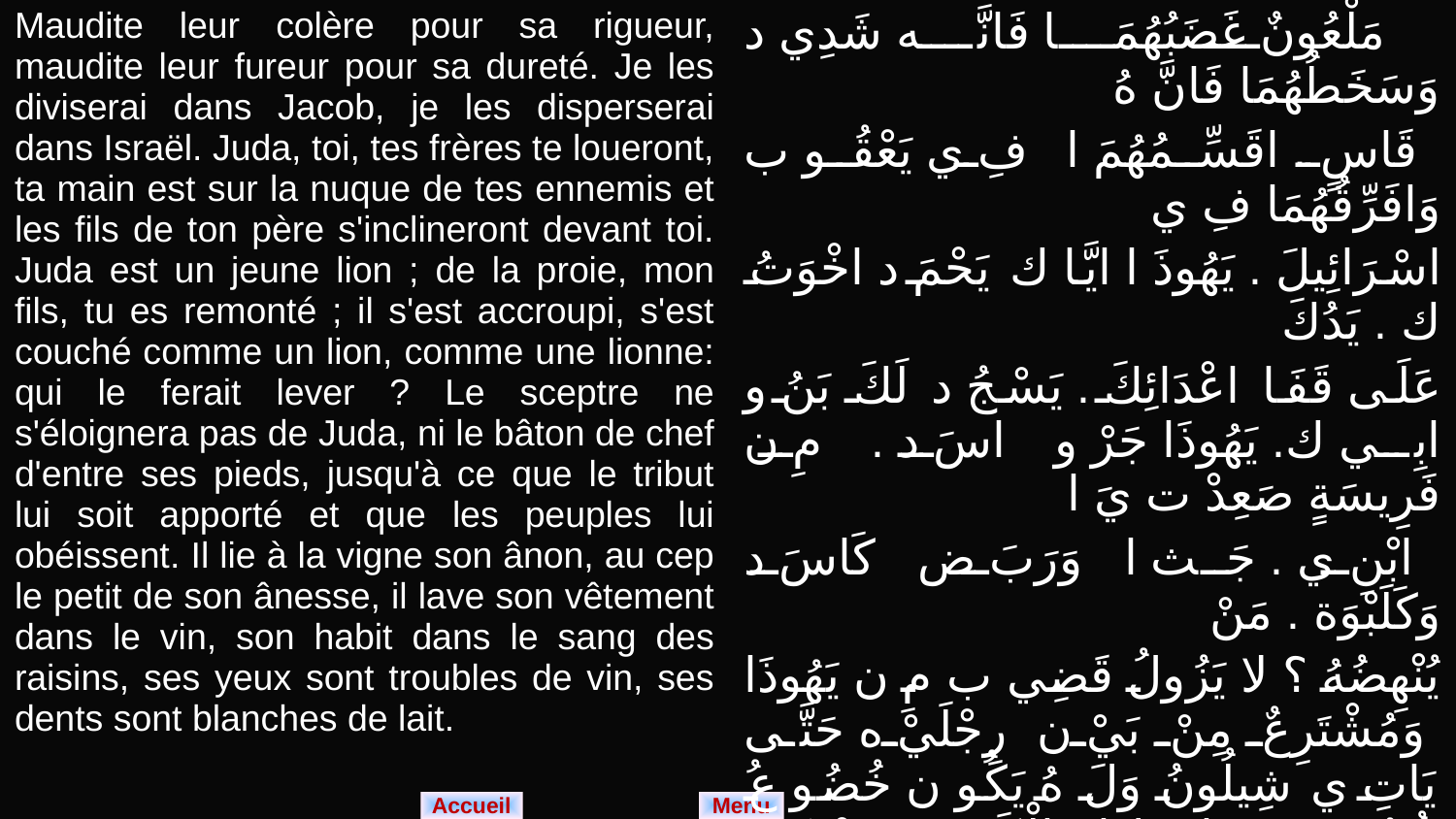

| Maudite leur colère pour sa rigueur, maudite leur fureur pour sa dureté. Je les diviserai dans Jacob, je les disperserai dans Israël. Juda, toi, tes frères te loueront, ta main est sur la nuque de tes ennemis et les fils de ton père s'inclineront devant toi. Juda est un jeune lion ; de la proie, mon fils, tu es remonté ; il s'est accroupi, s'est couché comme un lion, comme une lionne: qui le ferait lever ? Le sceptre ne s'éloignera pas de Juda, ni le bâton de chef d'entre ses pieds, jusqu'à ce que le tribut lui soit apporté et que les peuples lui obéissent. Il lie à la vigne son ânon, au cep le petit de son ânesse, il lave son vêtement dans le vin, son habit dans le sang des raisins, ses yeux sont troubles de vin, ses dents sont blanches de lait. | مَلْعُونٌ غَضَبُهُمَا فَانَّه شَدِي د وَسَخَطُهُمَا فَانَّ هُ قَاسٍ . اقَسِّمُهُمَ ا فِ ي يَعْقُو ب وَافَرِّقُهُمَا فِ ي اسْرَائِيلَ . يَهُوذَ ا ايَّا ك يَحْمَ د اخْوَتُ ك . يَدُكَ عَلَى قَفَا اعْدَائِكَ . يَسْجُ د لَكَ بَنُ و ابِي ك. يَهُوذَا جَرْ و اسَ د . مِ ن فَرِيسَةٍ صَعِدْ ت يَ ا ابْنِ ي . جَث ا وَرَبَ ض كَاسَ د وَكَلَبْوَة . مَنْ يُنْهِضُهُ ؟ لا يَزُولُ قَضِي ب مِ ن يَهُوذَا وَمُشْتَرِعٌ مِنْ بَيْ ن رِجْلَيْ ه حَتَّى يَاتِ ي شِيلُونُ وَلَ هُ يَكُو ن خُضُو عُ شُعُو ب . رَابِط ا بِالْكَرْمَ ة جَحْشَه وَبِالْجَفْنَ ة ابْنَ اتَانِهِ . غَسَ ل بِالْخَمْ ر لِبَاسَه وَبِدَمِ الْعِنَ ب ثَوْبَ هُ . مُسْوَ د الْعَيْنَيْ ن مِ ن الْخَمْرِ وَمُبْيَ ض الاسْنَا ن مِنَ اللَّبَنِ . |
| --- | --- |
Menu